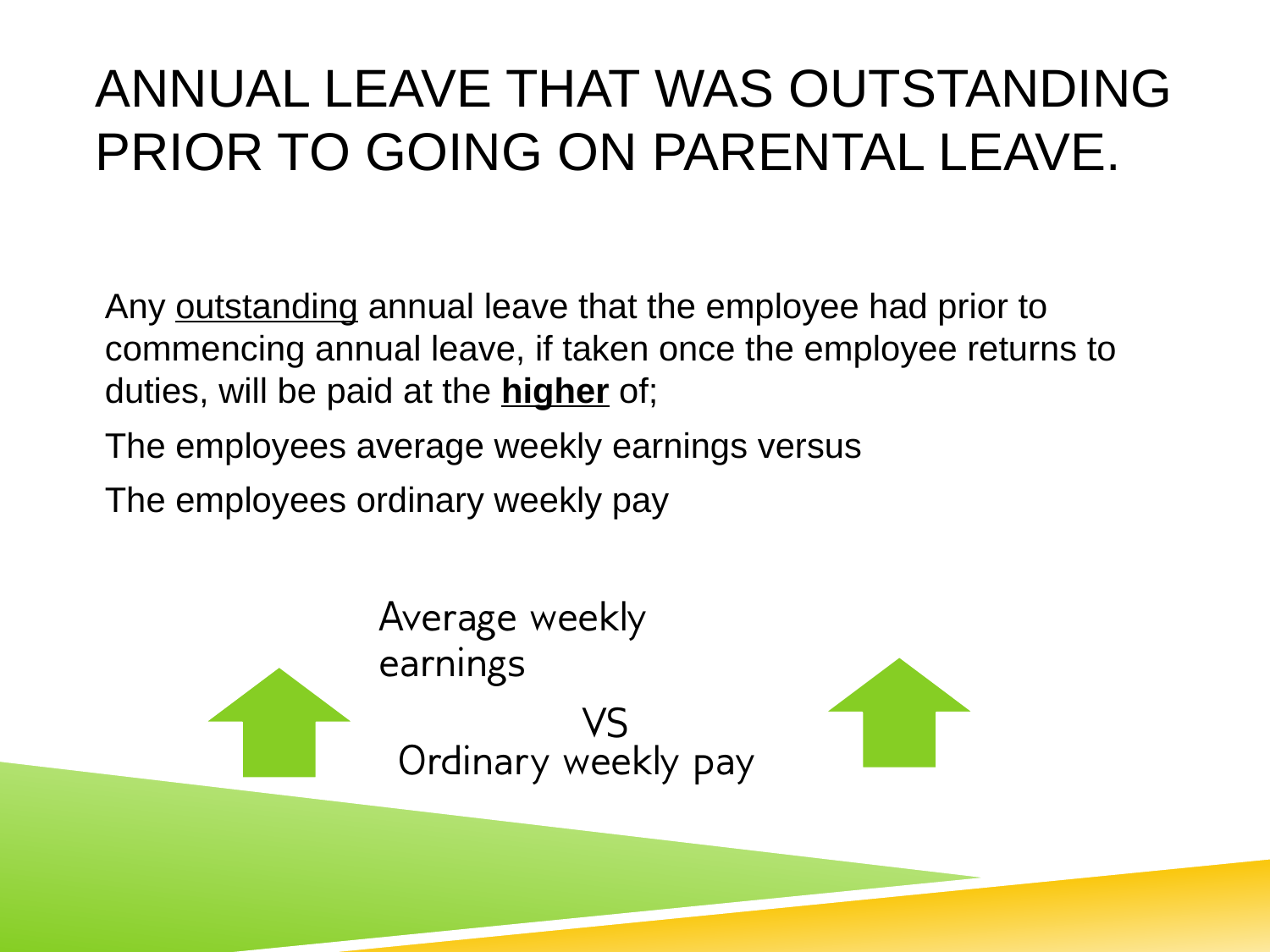

# annual leave that was outstanding prior to going on parental leave.

Any outstanding annual leave that the employee had prior to commencing annual leave, if taken once the employee returns to duties, will be paid at the higher of;
The employees average weekly earnings versus
The employees ordinary weekly pay

Average weekly earnings
                VS
Ordinary weekly pay